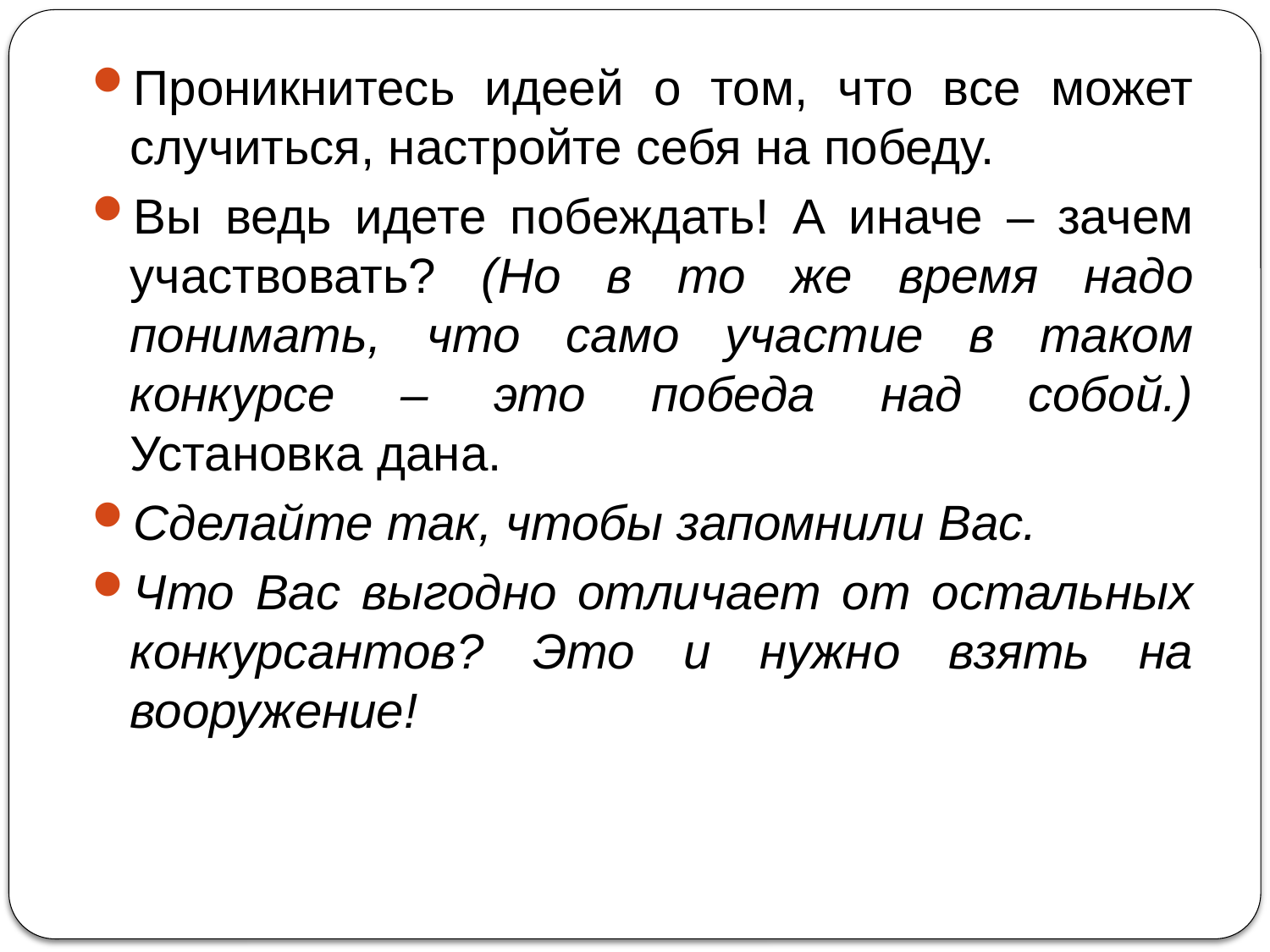

Проникнитесь идеей о том, что все может случиться, настройте себя на победу.
Вы ведь идете побеждать! А иначе – зачем участвовать? (Но в то же время надо понимать, что само участие в таком конкурсе – это победа над собой.)
Установка дана.
Сделайте так, чтобы запомнили Вас.
Что Вас выгодно отличает от остальных конкурсантов? Это и нужно взять на вооружение!